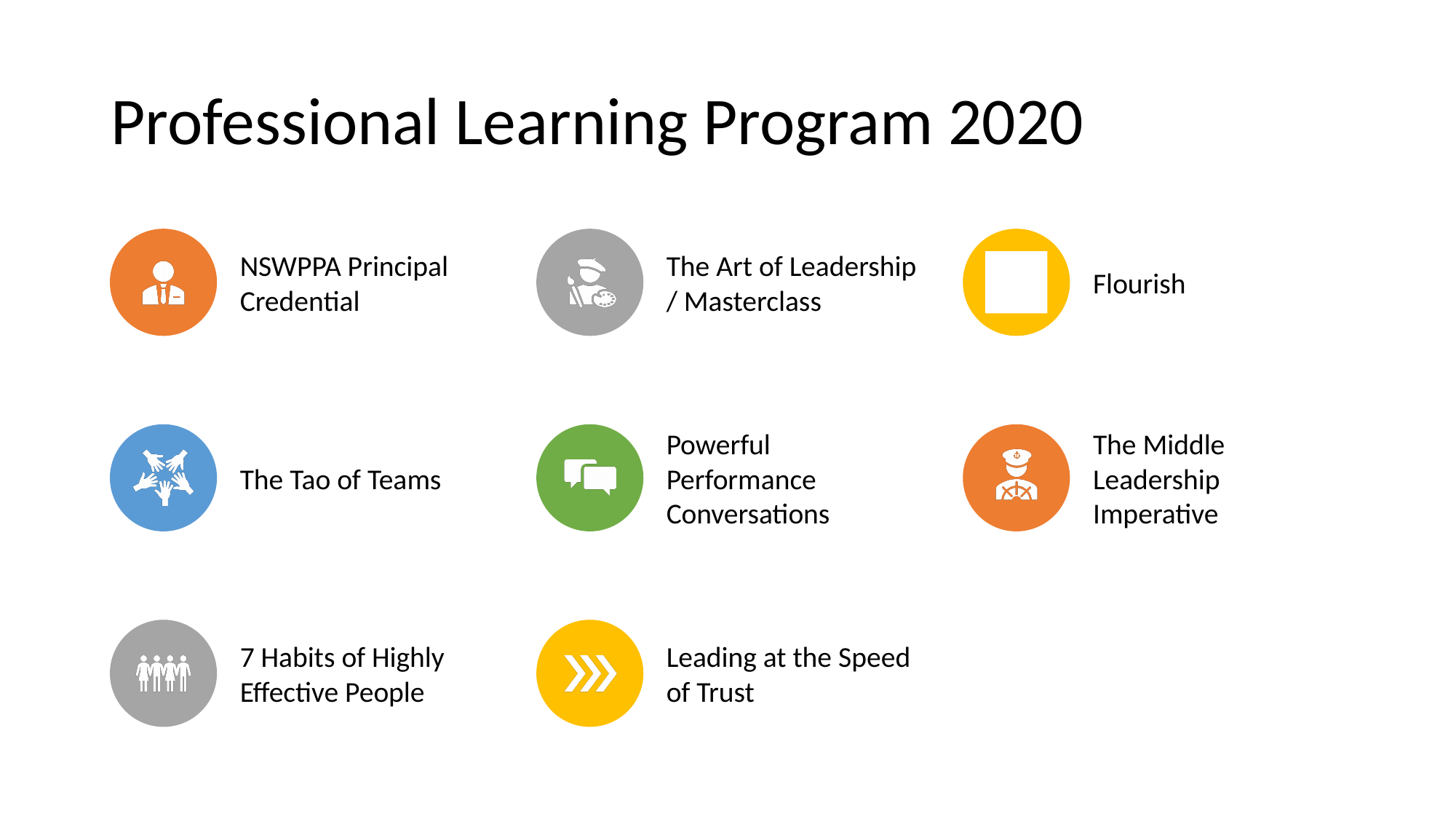

# Professional Learning Program 2020
NSWPPA Principal Credential
The Art of Leadership / Masterclass
Flourish
The Tao of Teams
Powerful Performance Conversations
The Middle Leadership Imperative
7 Habits of Highly Effective People
Leading at the Speed of Trust